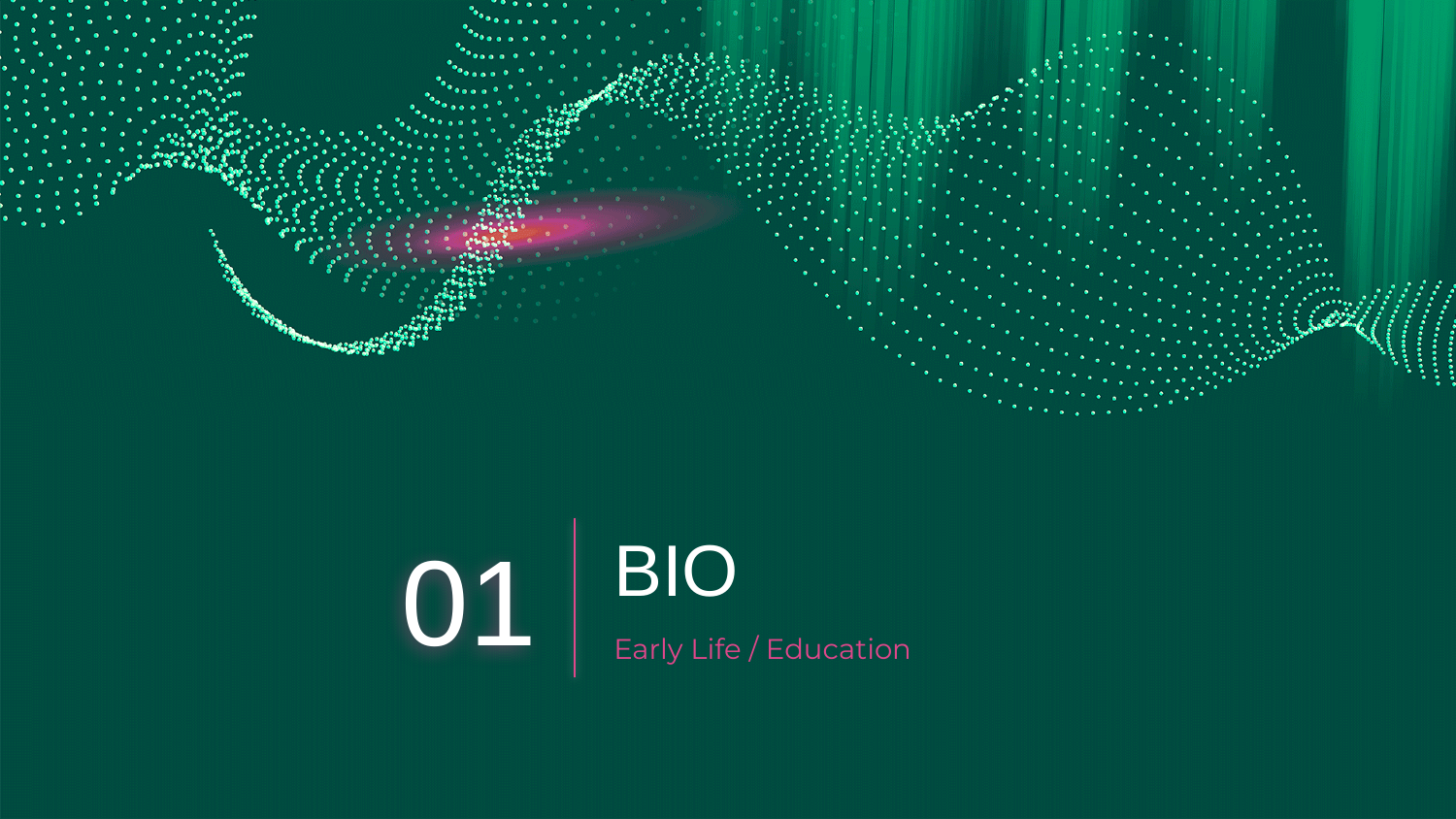

01
# BIO
Early Life / Education